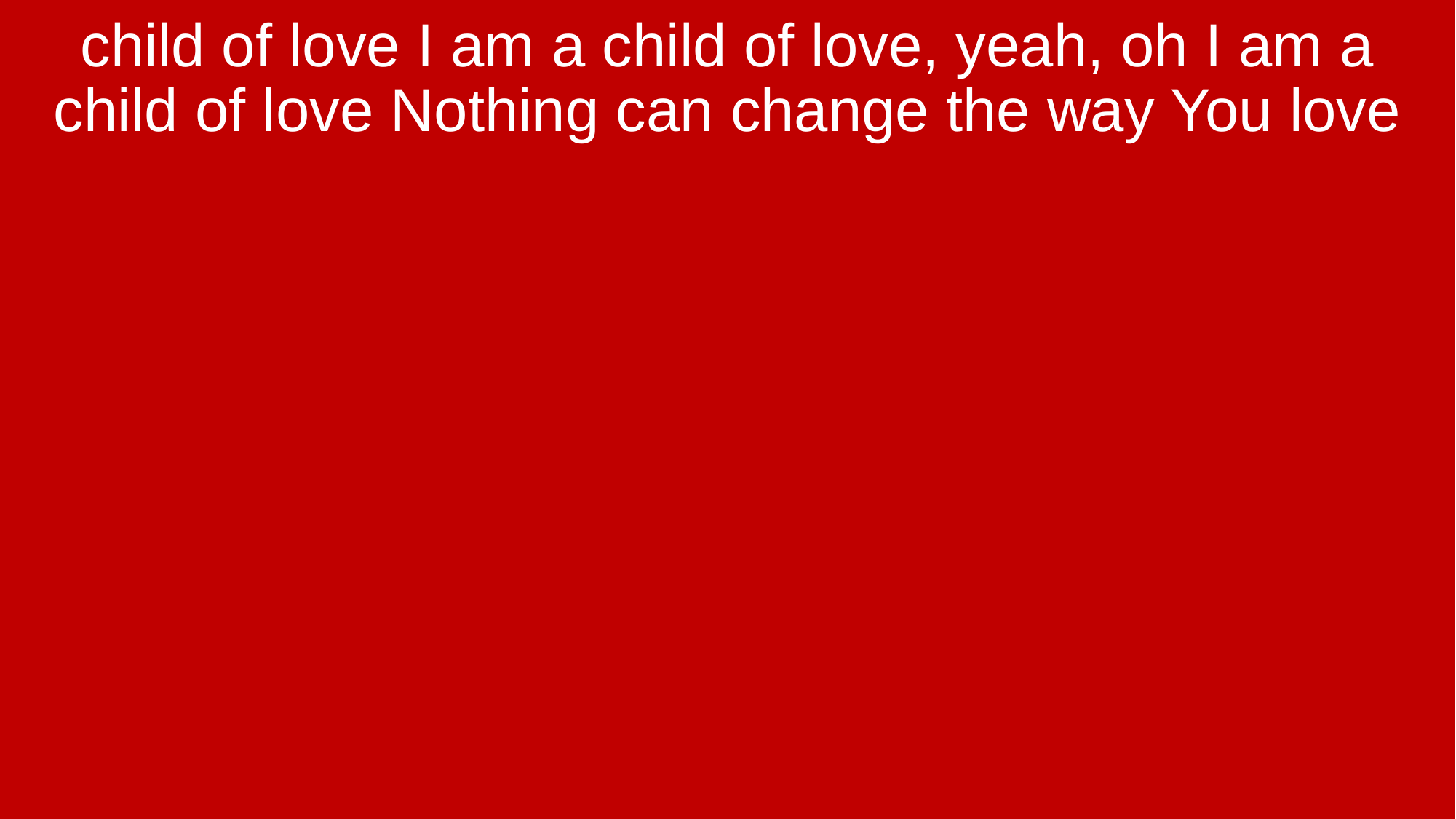

child of love I am a child of love, yeah, oh I am a child of love Nothing can change the way You love